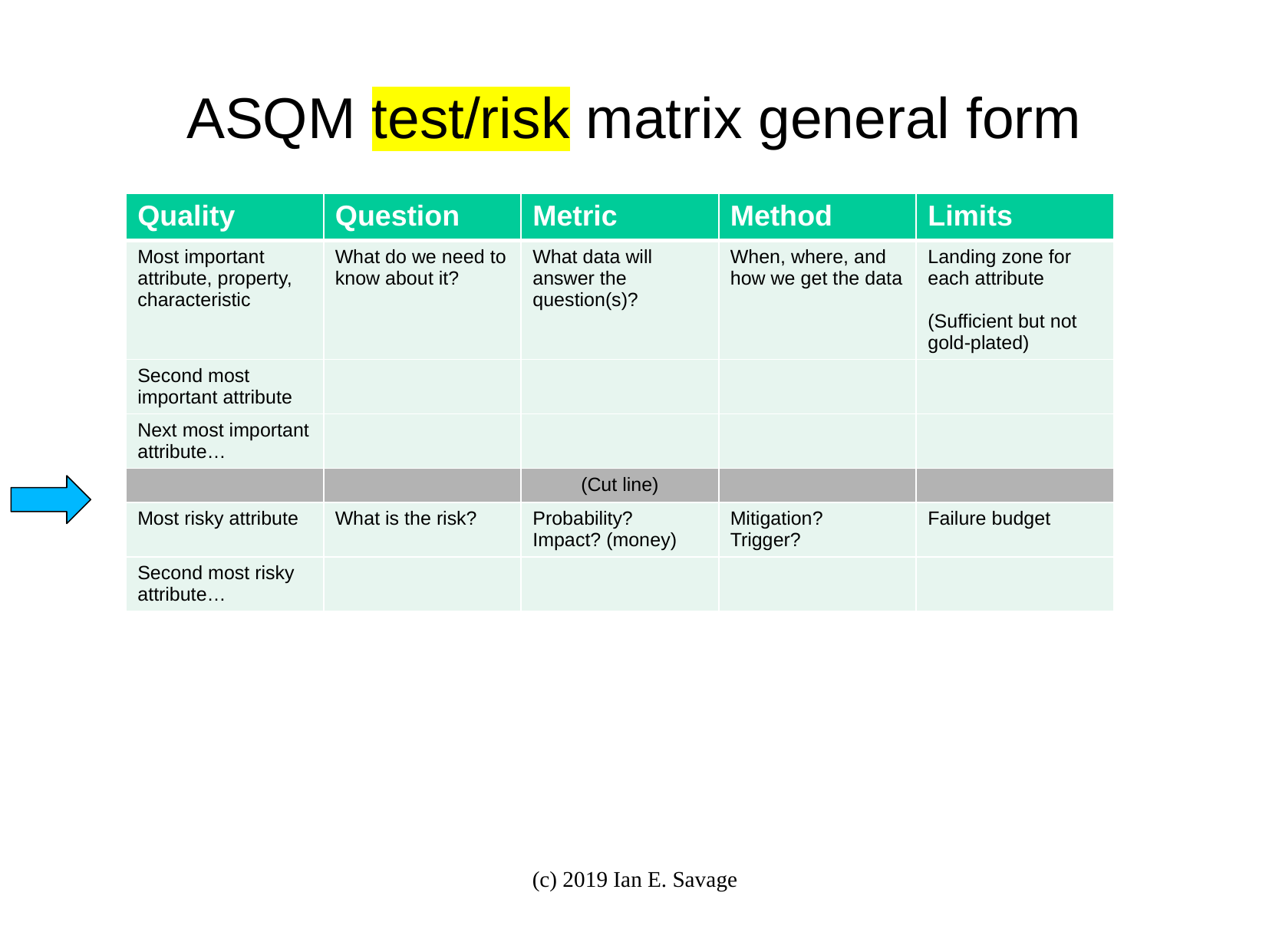

# ASQM test/risk matrix general form
| Quality | Question | Metric | Method | Limits |
| --- | --- | --- | --- | --- |
| Most important attribute, property, characteristic | What do we need to know about it? | What data will answer the question(s)? | When, where, and how we get the data | Landing zone for each attribute (Sufficient but not gold-plated) |
| Second most important attribute |  |  |  |  |
| Next most important attribute… |  |  |  |  |
|  |  | (Cut line) |  |  |
| Most risky attribute | What is the risk? | Probability? Impact? (money) | Mitigation? Trigger? | Failure budget |
| Second most risky attribute… |  |  |  |  |

(c) 2019 Ian E. Savage